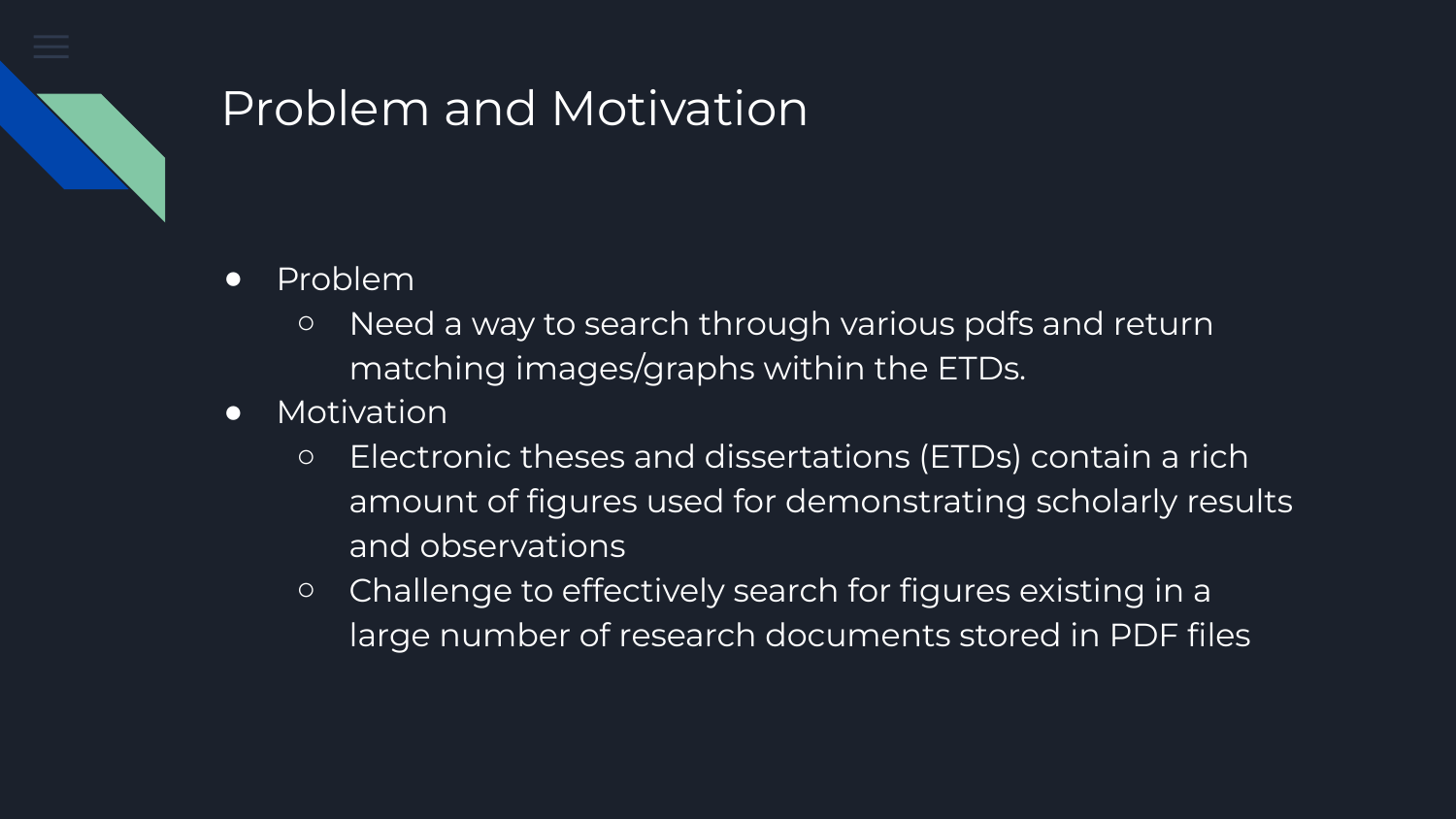

# Problem and Motivation

Problem
Need a way to search through various pdfs and return matching images/graphs within the ETDs.
Motivation
Electronic theses and dissertations (ETDs) contain a rich amount of figures used for demonstrating scholarly results and observations
Challenge to effectively search for figures existing in a large number of research documents stored in PDF files